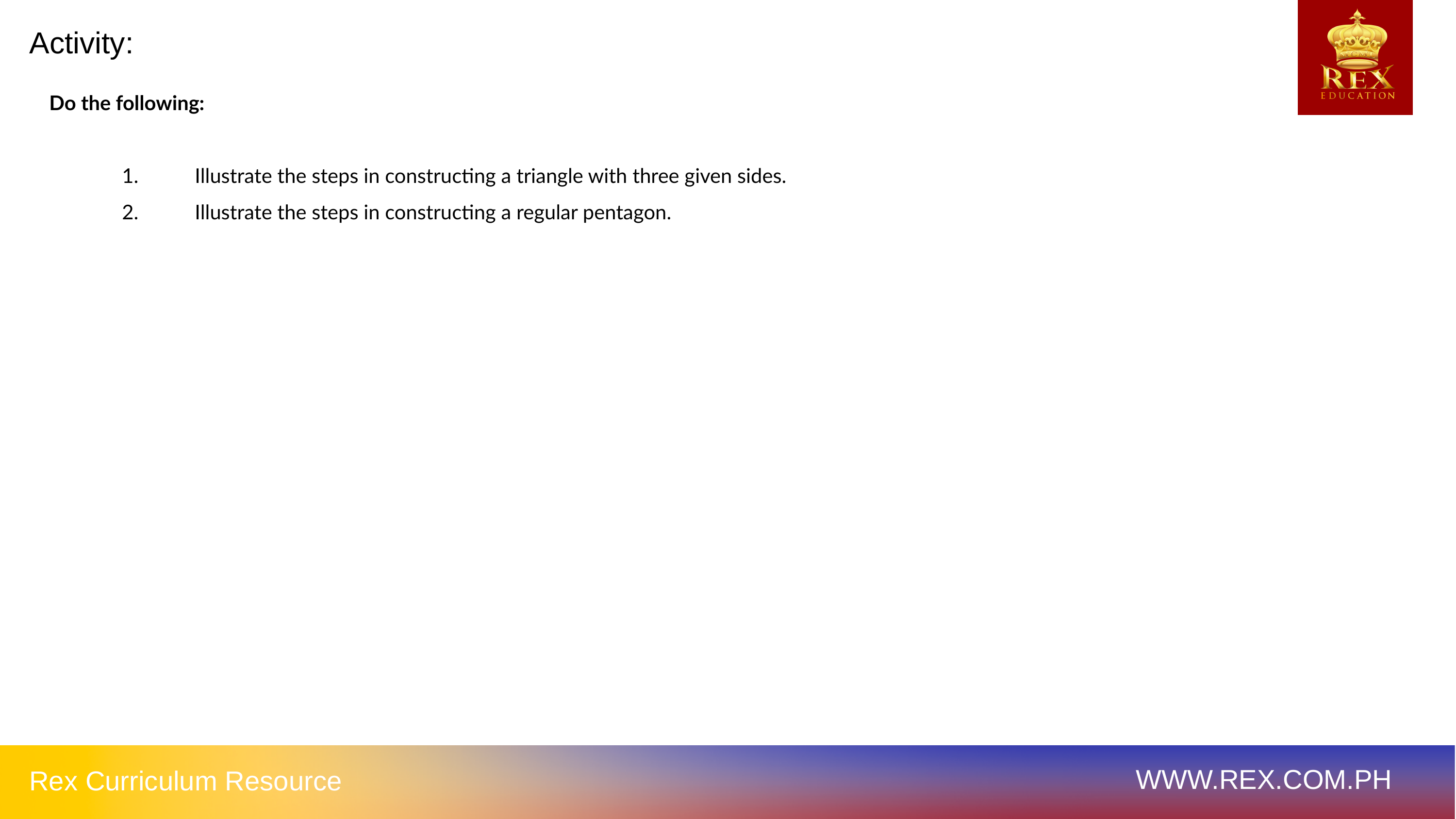

Activity:
Do the following:

	1. 	Illustrate the steps in constructing a triangle with three given sides.
	2. 	Illustrate the steps in constructing a regular pentagon.

WWW.REX.COM.PH
Rex Curriculum Resource